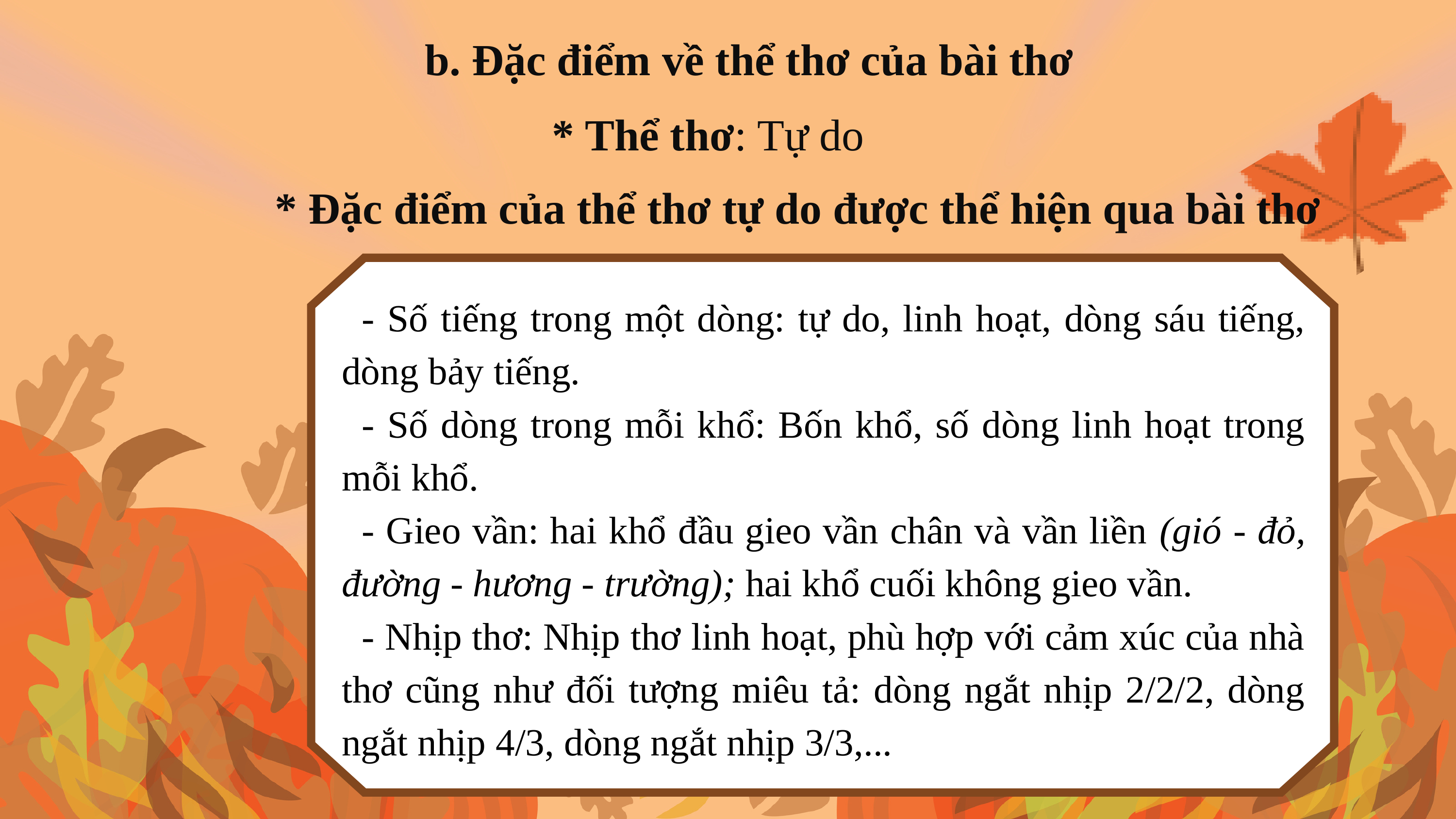

b. Đặc điểm về thể thơ của bài thơ
* Thể thơ: Tự do

* Đặc điểm của thể thơ tự do được thể hiện qua bài thơ

- Số tiếng trong một dòng: tự do, linh hoạt, dòng sáu tiếng, dòng bảy tiếng.
- Số dòng trong mỗi khổ: Bốn khổ, số dòng linh hoạt trong mỗi khổ.
- Gieo vần: hai khổ đầu gieo vần chân và vần liền (gió - đỏ, đường - hương - trường); hai khổ cuối không gieo vần.
- Nhịp thơ: Nhịp thơ linh hoạt, phù hợp với cảm xúc của nhà thơ cũng như đối tượng miêu tả: dòng ngắt nhịp 2/2/2, dòng ngắt nhịp 4/3, dòng ngắt nhịp 3/3,...